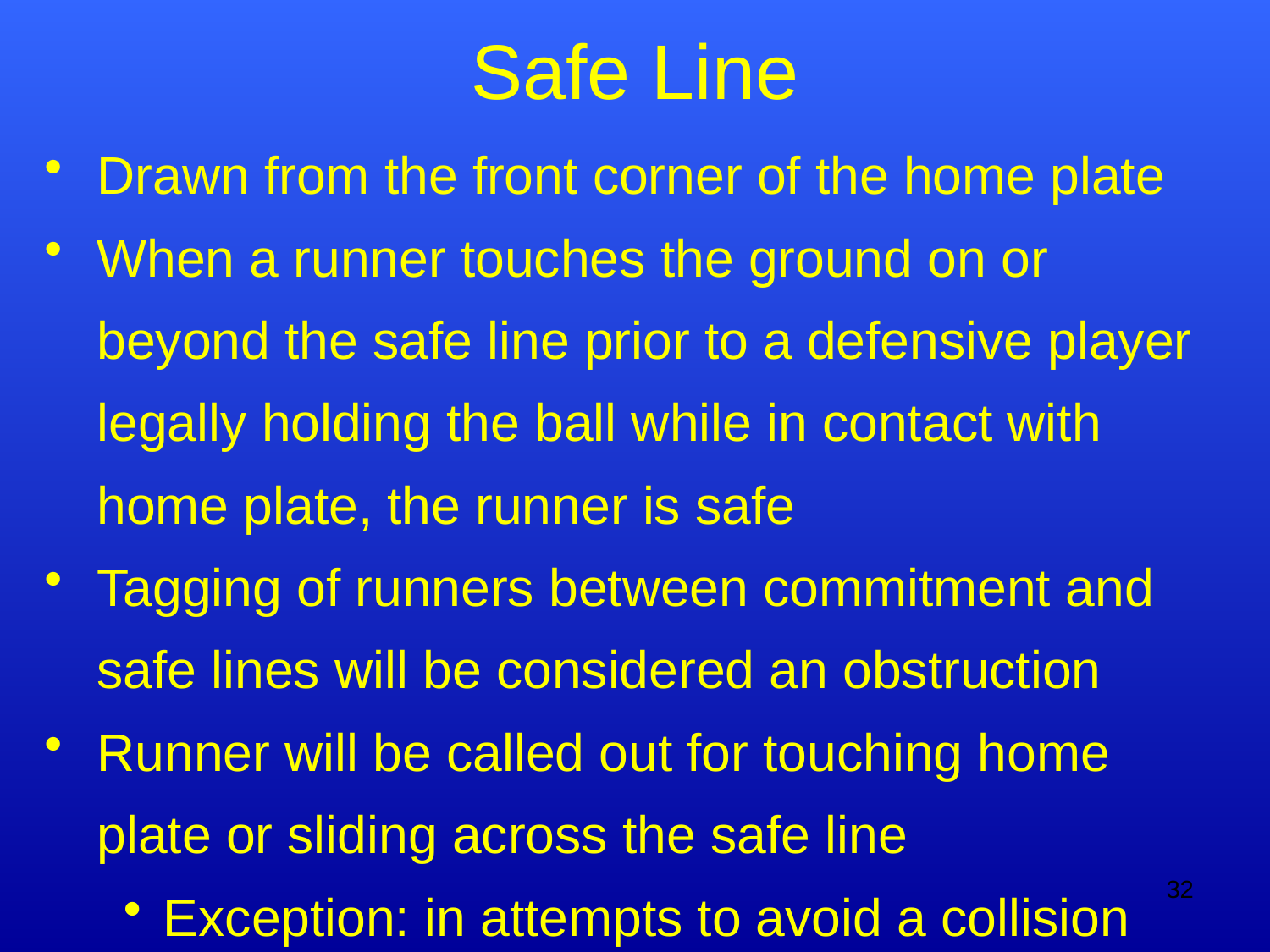

# Safe Line
Drawn from the front corner of the home plate
When a runner touches the ground on or beyond the safe line prior to a defensive player legally holding the ball while in contact with home plate, the runner is safe
Tagging of runners between commitment and safe lines will be considered an obstruction
Runner will be called out for touching home plate or sliding across the safe line
Exception: in attempts to avoid a collision
32